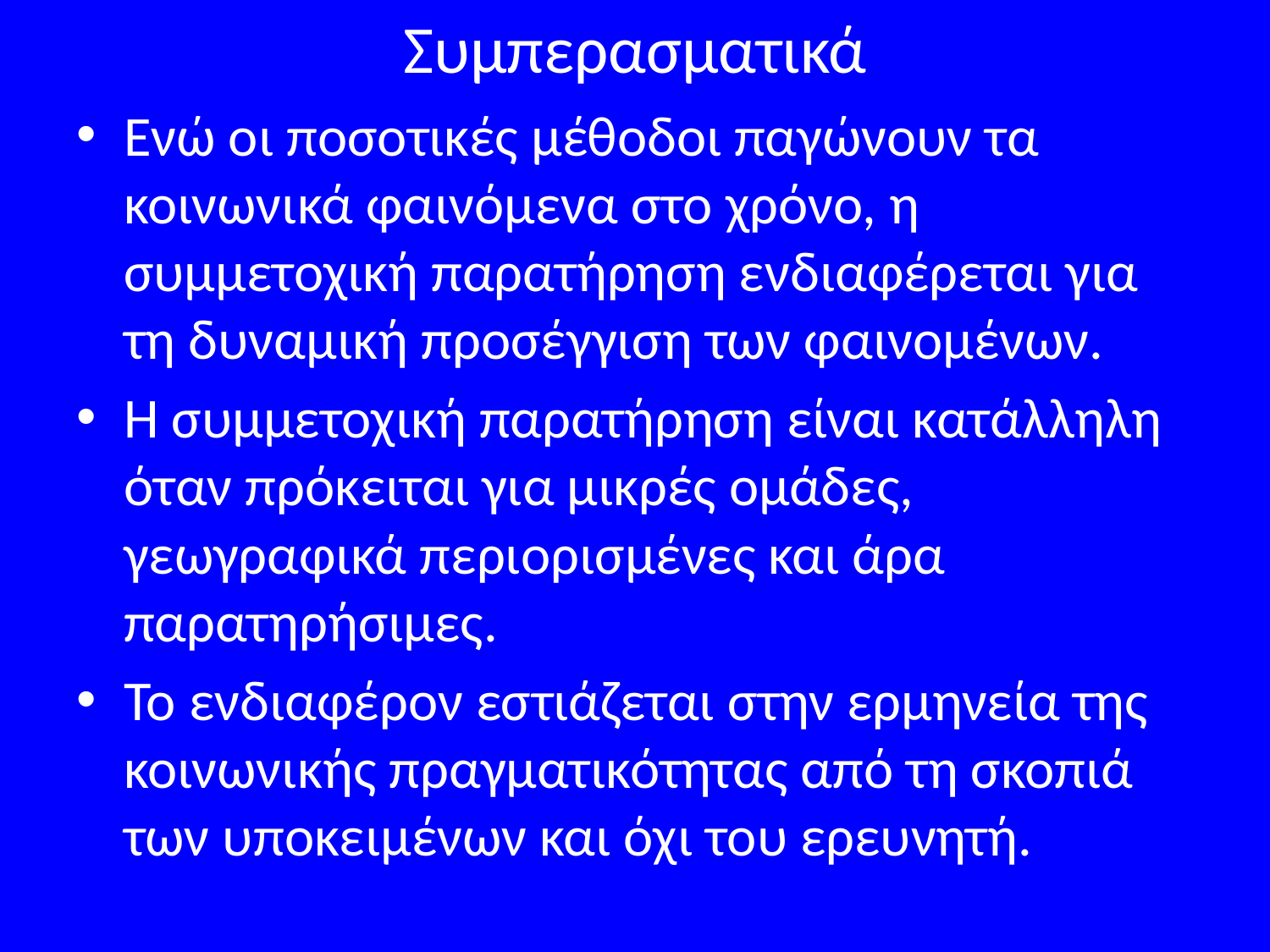

# Συμπερασματικά
Ενώ οι ποσοτικές μέθοδοι παγώνουν τα κοινωνικά φαινόμενα στο χρόνο, η συμμετοχική παρατήρηση ενδιαφέρεται για τη δυναμική προσέγγιση των φαινομένων.
Η συμμετοχική παρατήρηση είναι κατάλληλη όταν πρόκειται για μικρές ομάδες, γεωγραφικά περιορισμένες και άρα παρατηρήσιμες.
Το ενδιαφέρον εστιάζεται στην ερμηνεία της κοινωνικής πραγματικότητας από τη σκοπιά των υποκειμένων και όχι του ερευνητή.